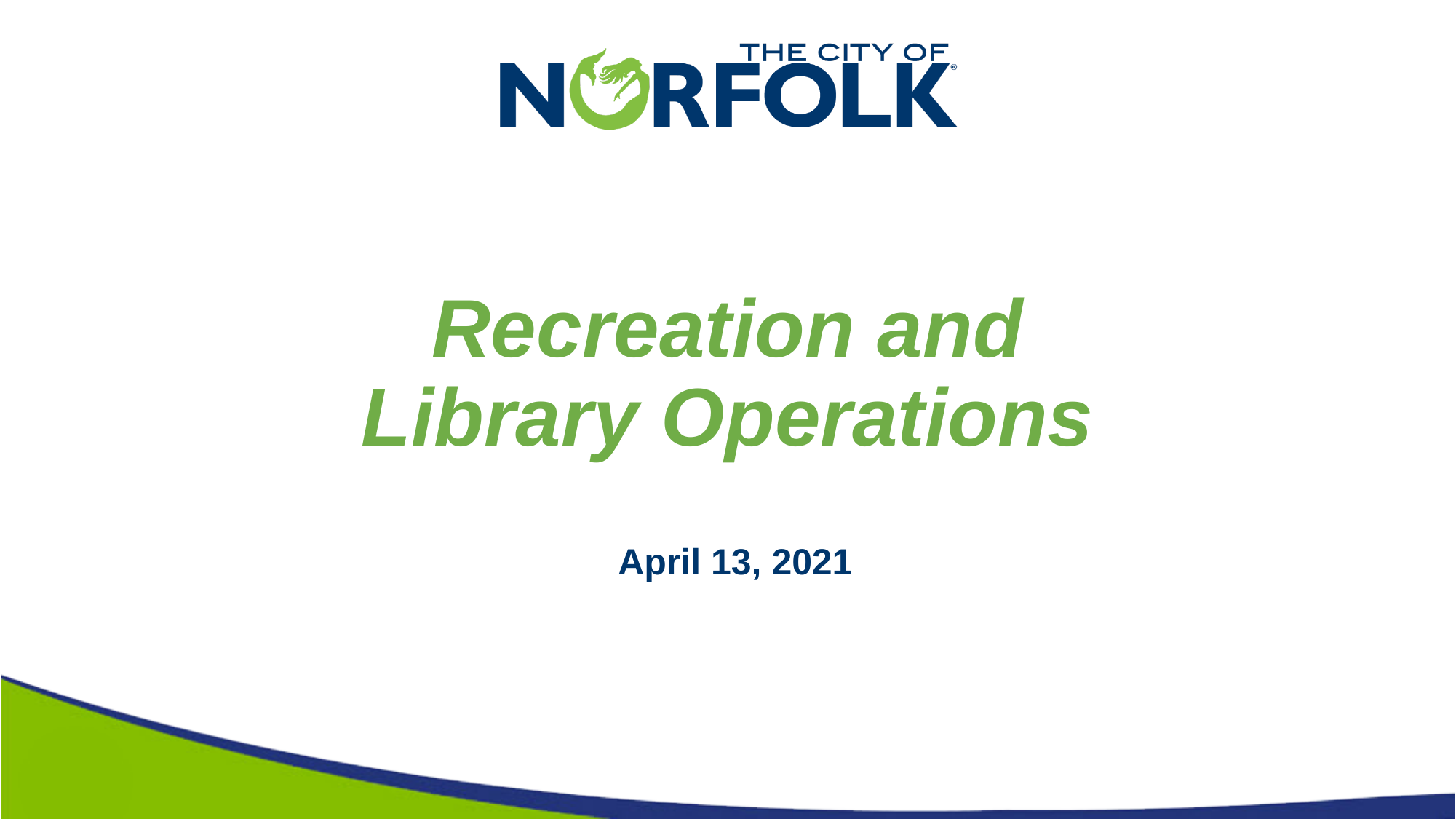

Recreation and Library Operations
April 13, 2021